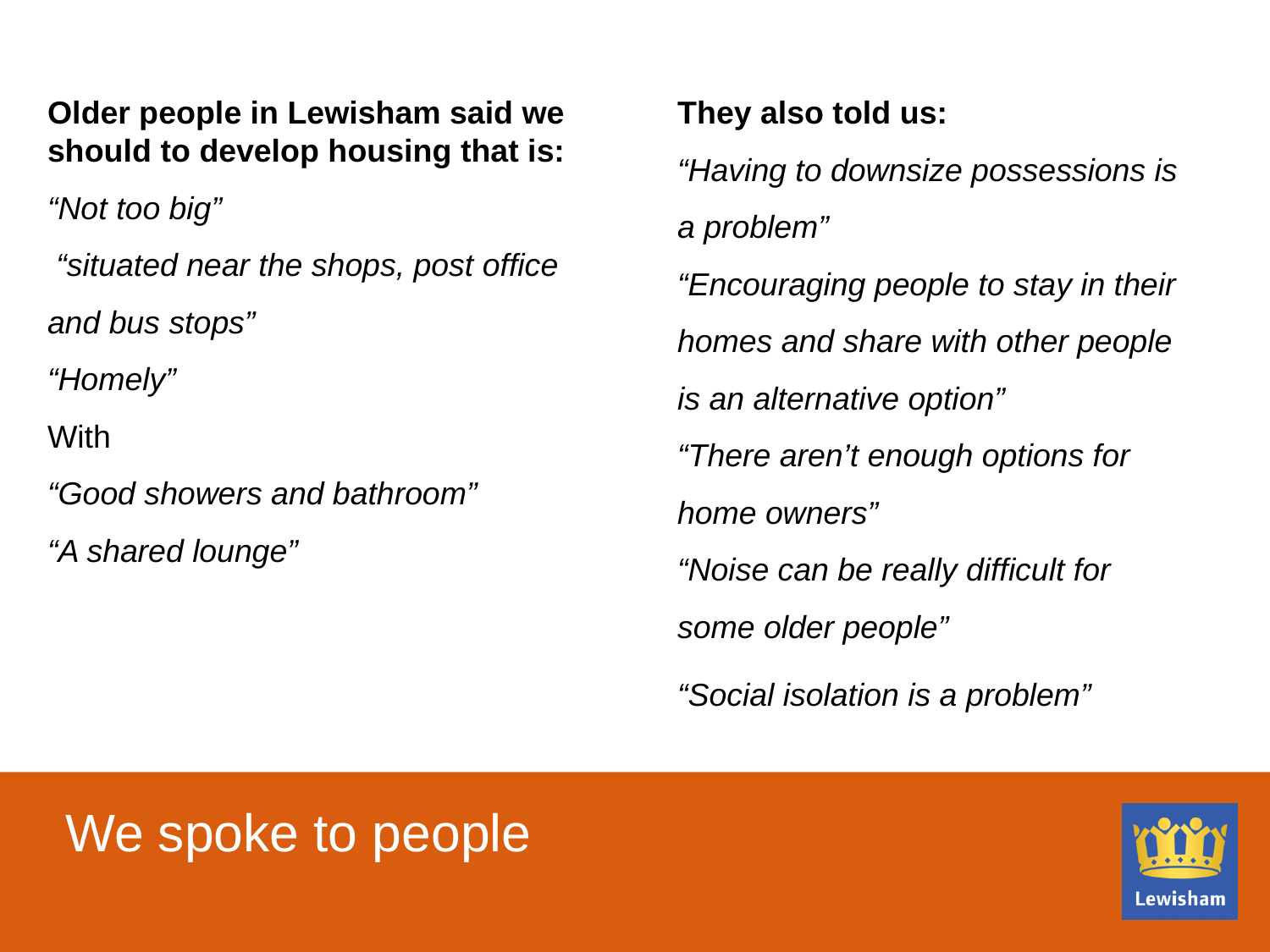

Older people in Lewisham said we should to develop housing that is:
“Not too big”
 “situated near the shops, post office and bus stops”
“Homely”
With
“Good showers and bathroom”
“A shared lounge”

They also told us:
“Having to downsize possessions is a problem”
“Encouraging people to stay in their homes and share with other people is an alternative option”
“There aren’t enough options for home owners”
“Noise can be really difficult for some older people”
“Social isolation is a problem”
# We spoke to people